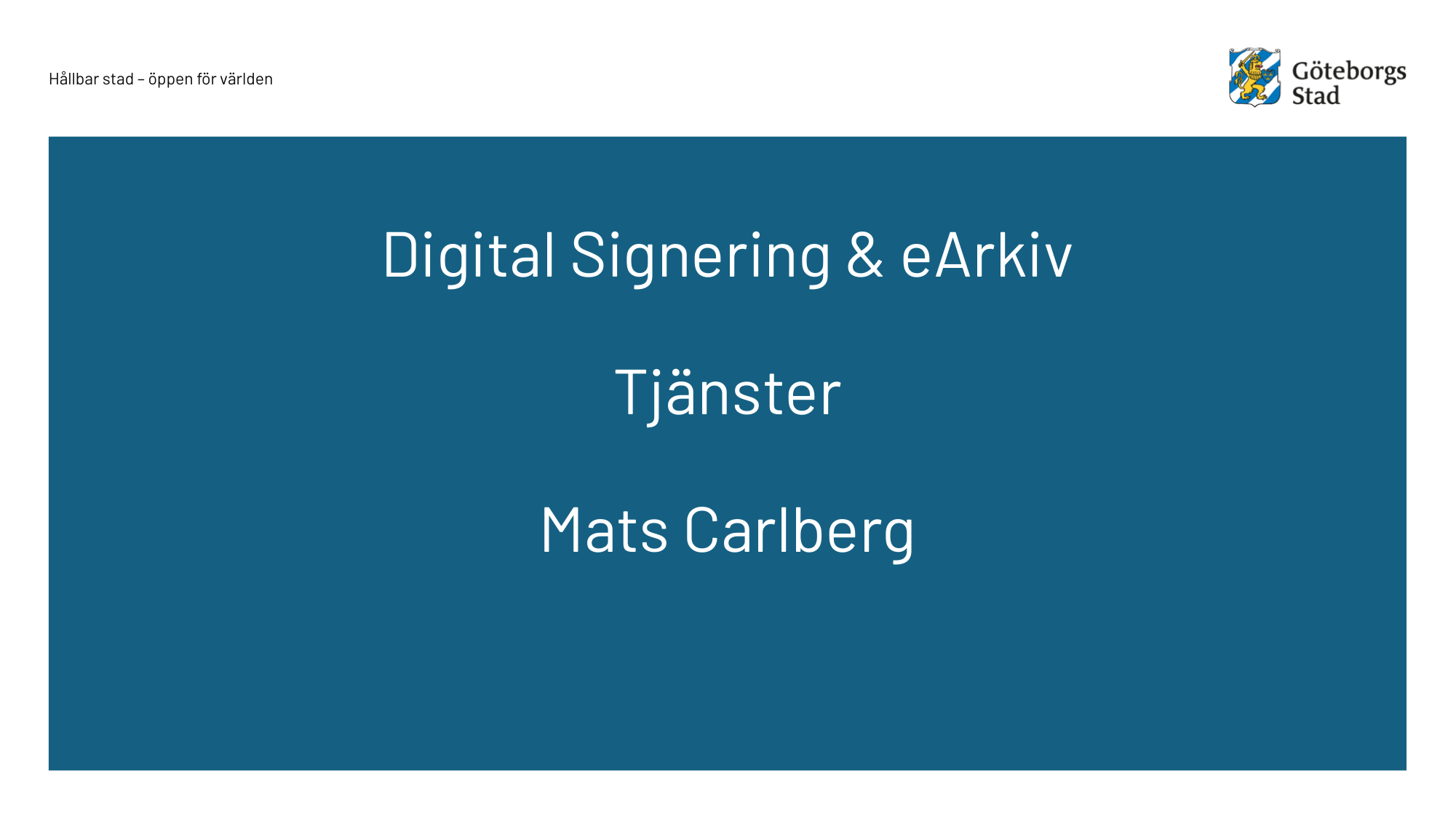

# Digital Signering & eArkiv Tjänster Mats Carlberg